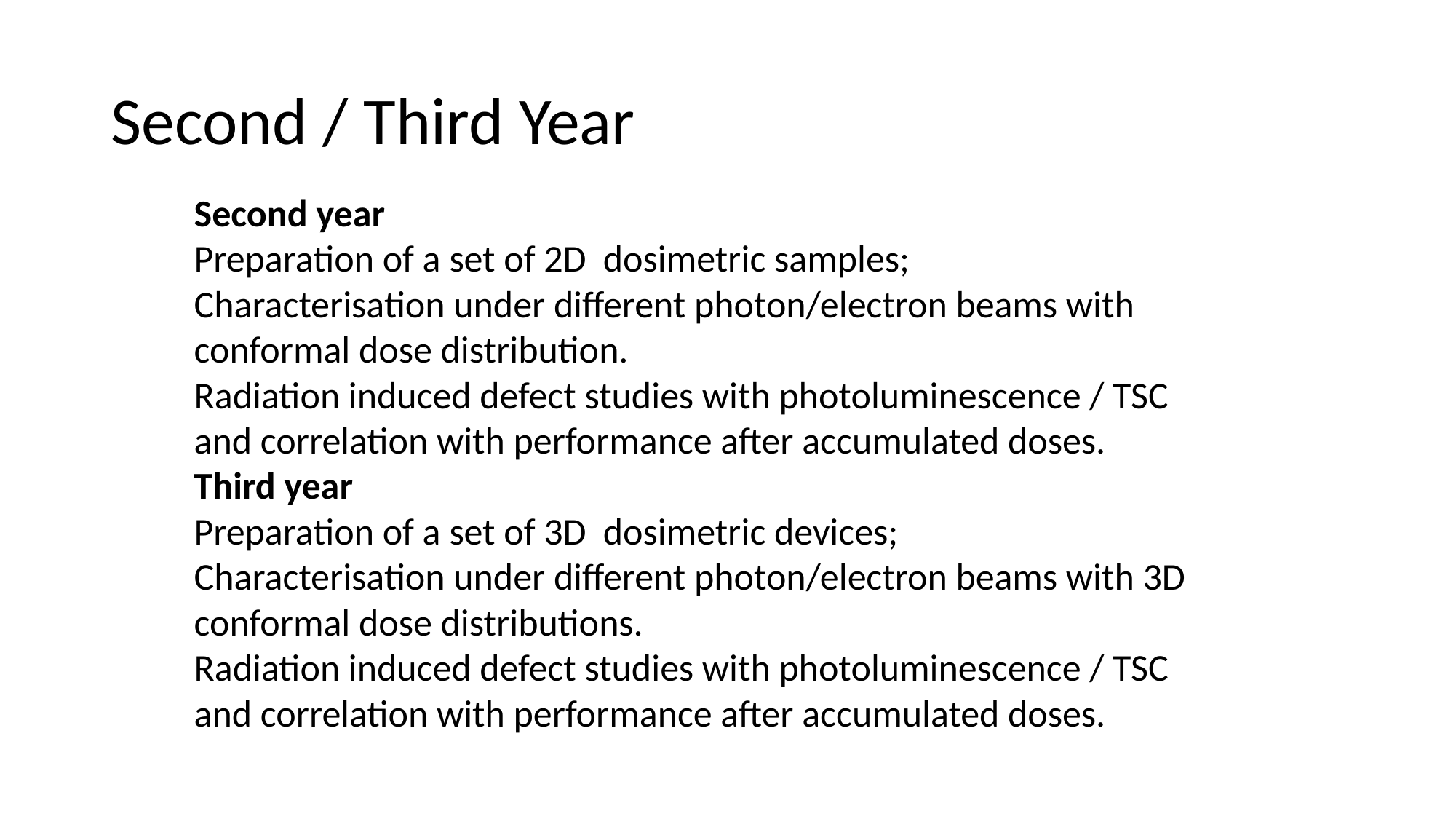

# Second / Third Year
Second year
Preparation of a set of 2D  dosimetric samples;
Characterisation under different photon/electron beams with conformal dose distribution.
Radiation induced defect studies with photoluminescence / TSC
and correlation with performance after accumulated doses.
Third year
Preparation of a set of 3D  dosimetric devices;
Characterisation under different photon/electron beams with 3D conformal dose distributions.
Radiation induced defect studies with photoluminescence / TSC
and correlation with performance after accumulated doses.